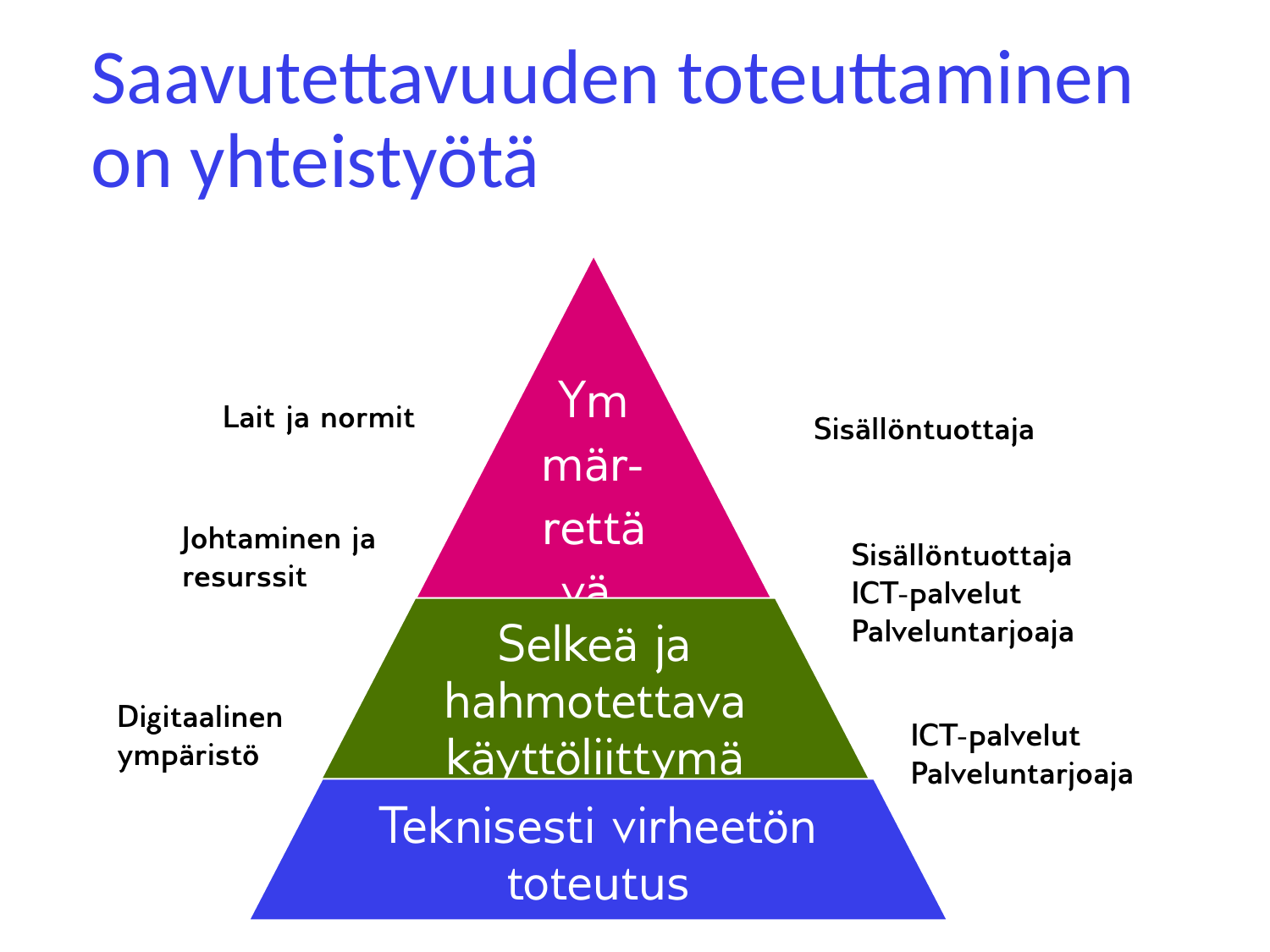

Saavutettavuuden toteuttaminen on yhteistyötä
Ymmär-
rettävä
sisältö
Selkeä ja hahmotettava käyttöliittymä
Teknisesti virheetön toteutus
Lait ja normit
Sisällöntuottaja
Johtaminen ja resurssit
Sisällöntuottaja
ICT-palvelut
Palveluntarjoaja
Digitaalinen ympäristö
ICT-palvelut
Palveluntarjoaja